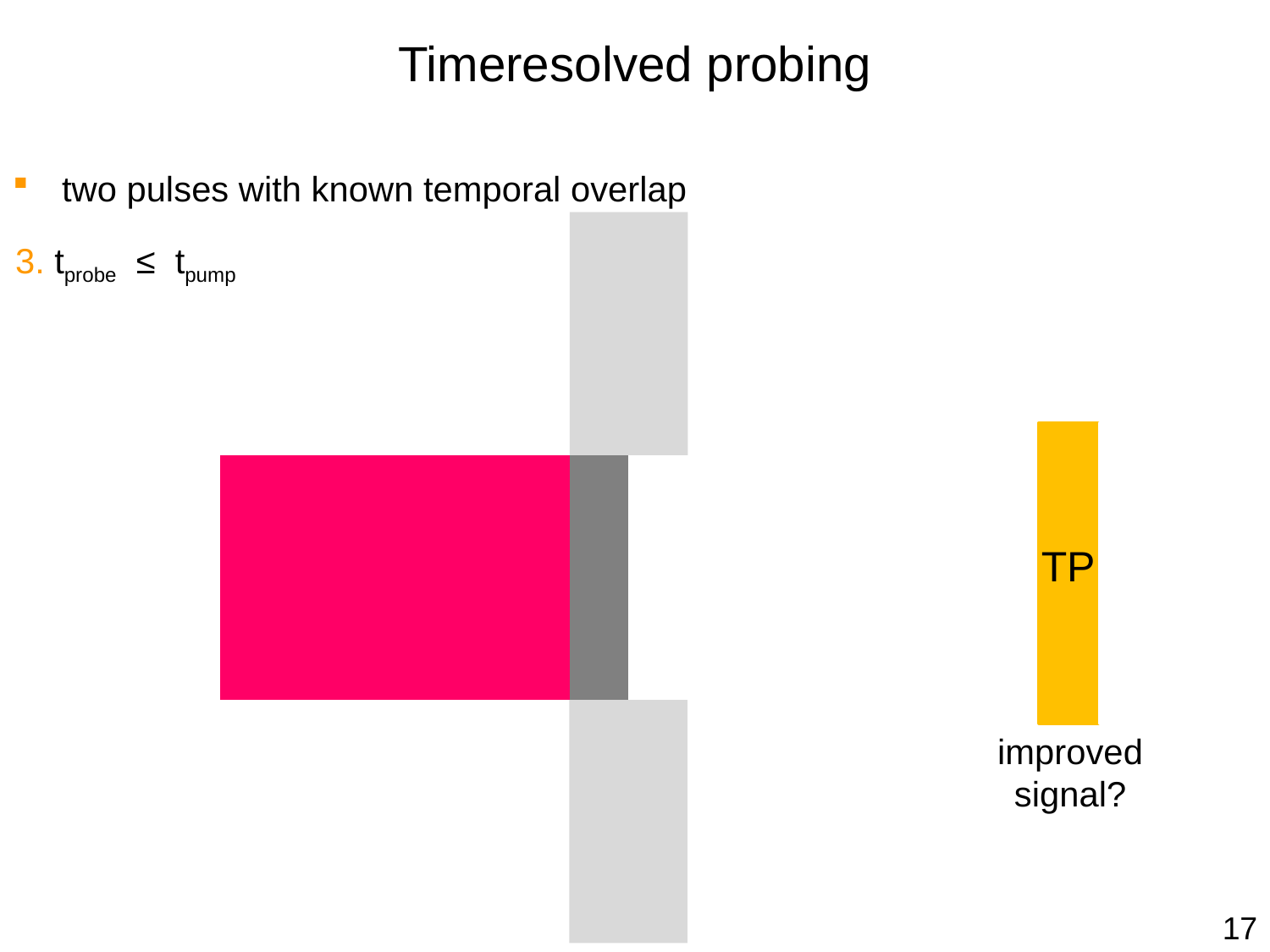

# Timeresolved probing
  two pulses with known temporal overlap

3. tprobe  ≤  tpump

TP

improved signal?
17